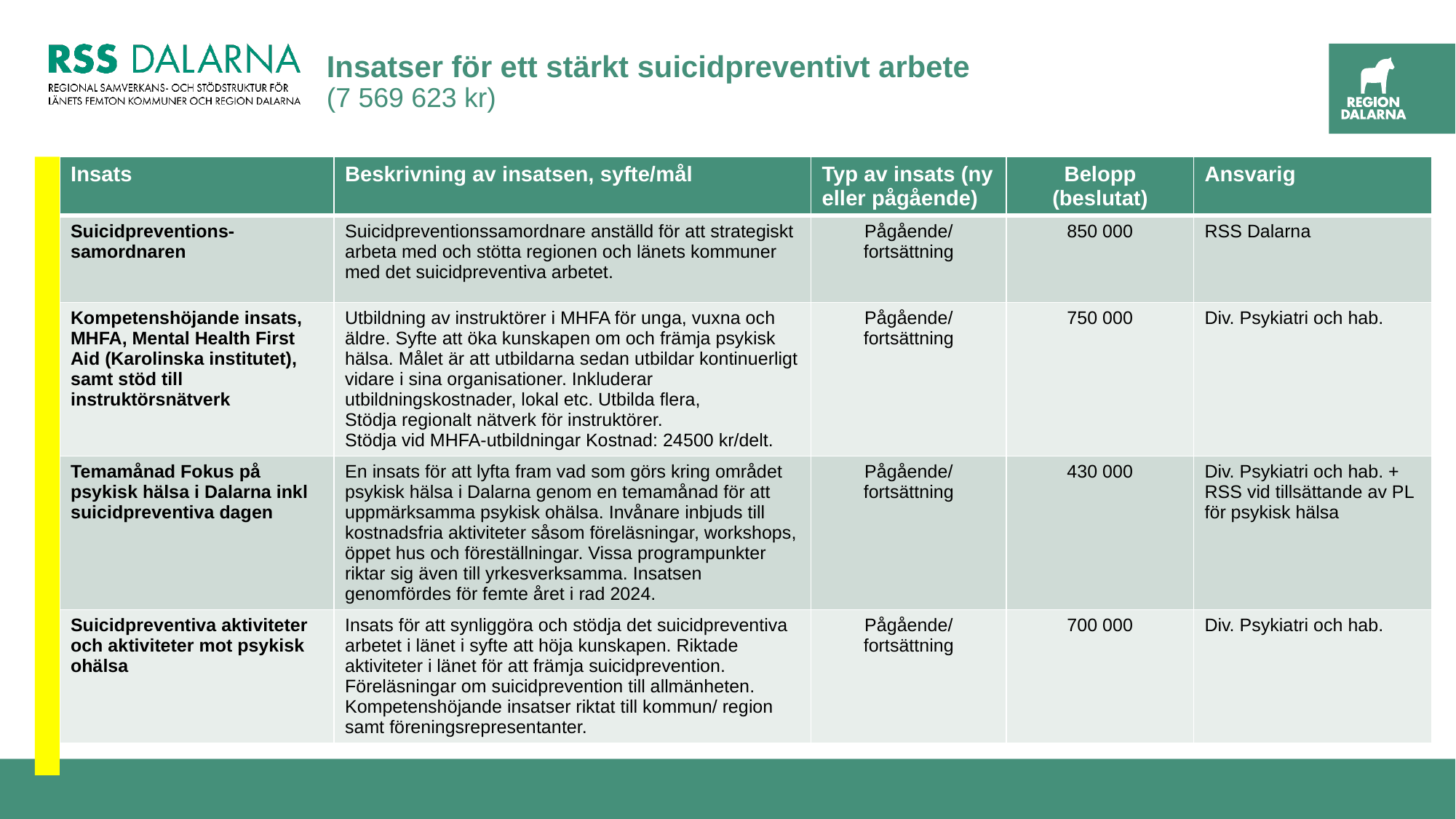

# Insatser för ett stärkt suicidpreventivt arbete (7 569 623 kr)

| Insats | Beskrivning av insatsen, syfte/mål | Typ av insats (ny eller pågående) | Belopp (beslutat) | Ansvarig |
| --- | --- | --- | --- | --- |
| Suicidpreventions-samordnaren | Suicidpreventionssamordnare anställd för att strategiskt arbeta med och stötta regionen och länets kommuner med det suicidpreventiva arbetet. | Pågående/ fortsättning | 850 000 | RSS Dalarna |
| Kompetenshöjande insats, MHFA, Mental Health First Aid (Karolinska institutet), samt stöd till instruktörsnätverk | Utbildning av instruktörer i MHFA för unga, vuxna och äldre. Syfte att öka kunskapen om och främja psykisk hälsa. Målet är att utbildarna sedan utbildar kontinuerligt vidare i sina organisationer. Inkluderar utbildningskostnader, lokal etc. Utbilda flera, Stödja regionalt nätverk för instruktörer. Stödja vid MHFA-utbildningar Kostnad: 24500 kr/delt. | Pågående/ fortsättning | 750 000 | Div. Psykiatri och hab. |
| Temamånad Fokus på psykisk hälsa i Dalarna inkl suicidpreventiva dagen | En insats för att lyfta fram vad som görs kring området psykisk hälsa i Dalarna genom en temamånad för att uppmärksamma psykisk ohälsa. Invånare inbjuds till kostnadsfria aktiviteter såsom föreläsningar, workshops, öppet hus och föreställningar. Vissa programpunkter riktar sig även till yrkesverksamma. Insatsen genomfördes för femte året i rad 2024. | Pågående/ fortsättning | 430 000 | Div. Psykiatri och hab. + RSS vid tillsättande av PL för psykisk hälsa |
| Suicidpreventiva aktiviteter och aktiviteter mot psykisk ohälsa | Insats för att synliggöra och stödja det suicidpreventiva arbetet i länet i syfte att höja kunskapen. Riktade aktiviteter i länet för att främja suicidprevention. Föreläsningar om suicidprevention till allmänheten. Kompetenshöjande insatser riktat till kommun/ region samt föreningsrepresentanter. | Pågående/ fortsättning | 700 000 | Div. Psykiatri och hab. |